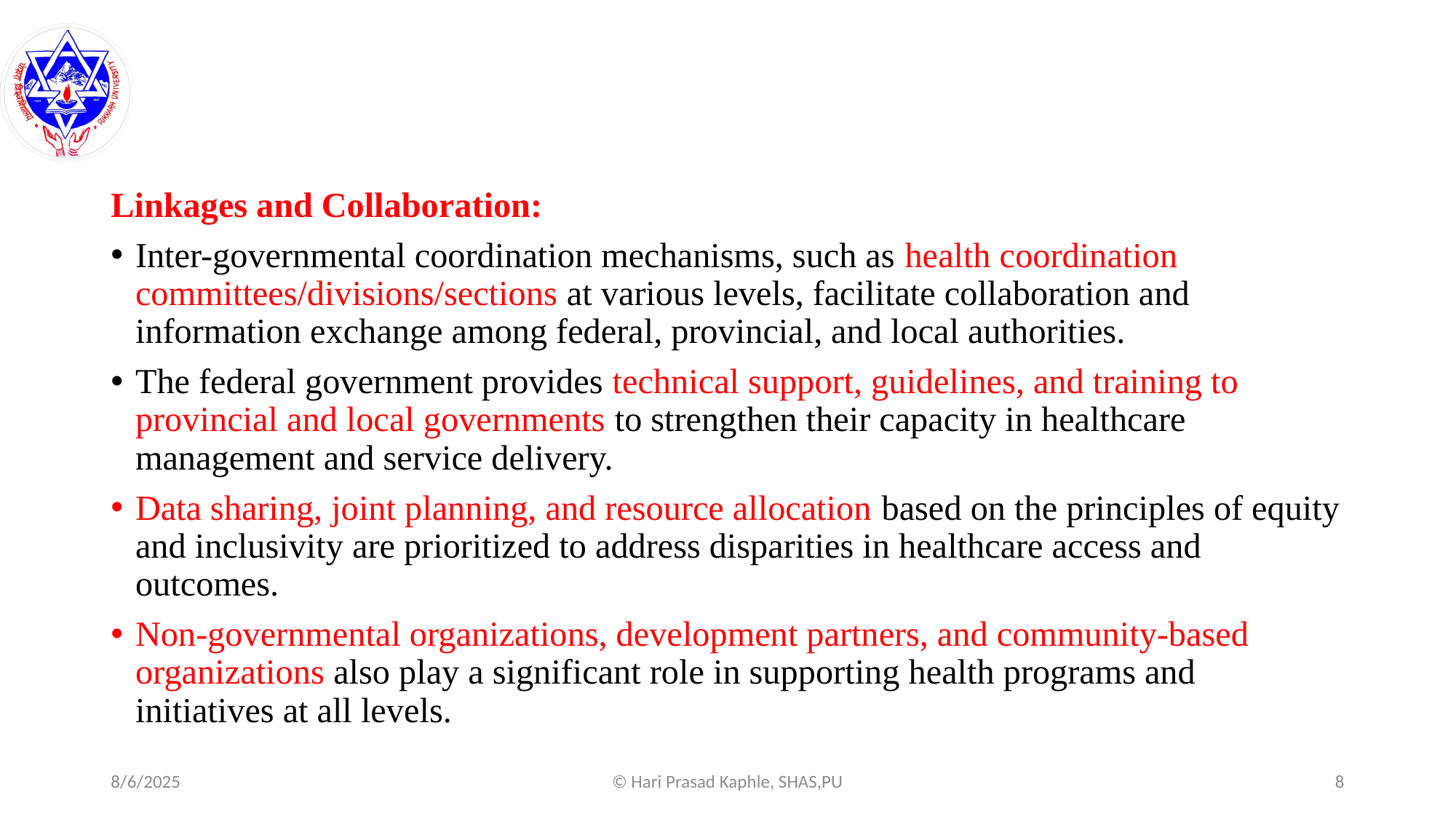

#
Linkages and Collaboration:
Inter-governmental coordination mechanisms, such as health coordination committees/divisions/sections at various levels, facilitate collaboration and information exchange among federal, provincial, and local authorities.
The federal government provides technical support, guidelines, and training to provincial and local governments to strengthen their capacity in healthcare management and service delivery.
Data sharing, joint planning, and resource allocation based on the principles of equity and inclusivity are prioritized to address disparities in healthcare access and outcomes.
Non-governmental organizations, development partners, and community-based organizations also play a significant role in supporting health programs and initiatives at all levels.
8/6/2025
© Hari Prasad Kaphle, SHAS,PU
8